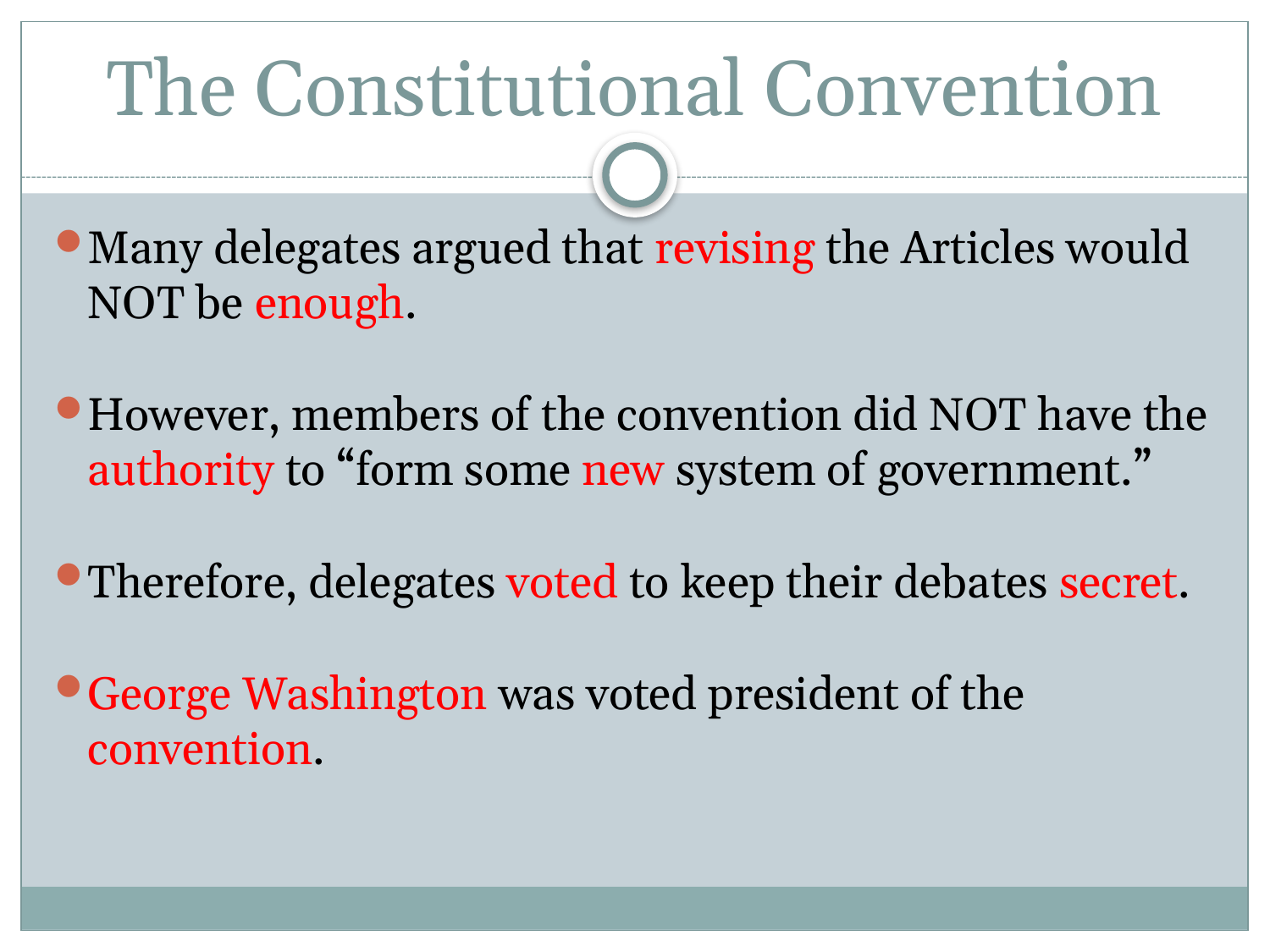

# The Constitutional Convention
Many delegates argued that revising the Articles would NOT be enough.

However, members of the convention did NOT have the authority to “form some new system of government.”

Therefore, delegates voted to keep their debates secret.

George Washington was voted president of the convention.